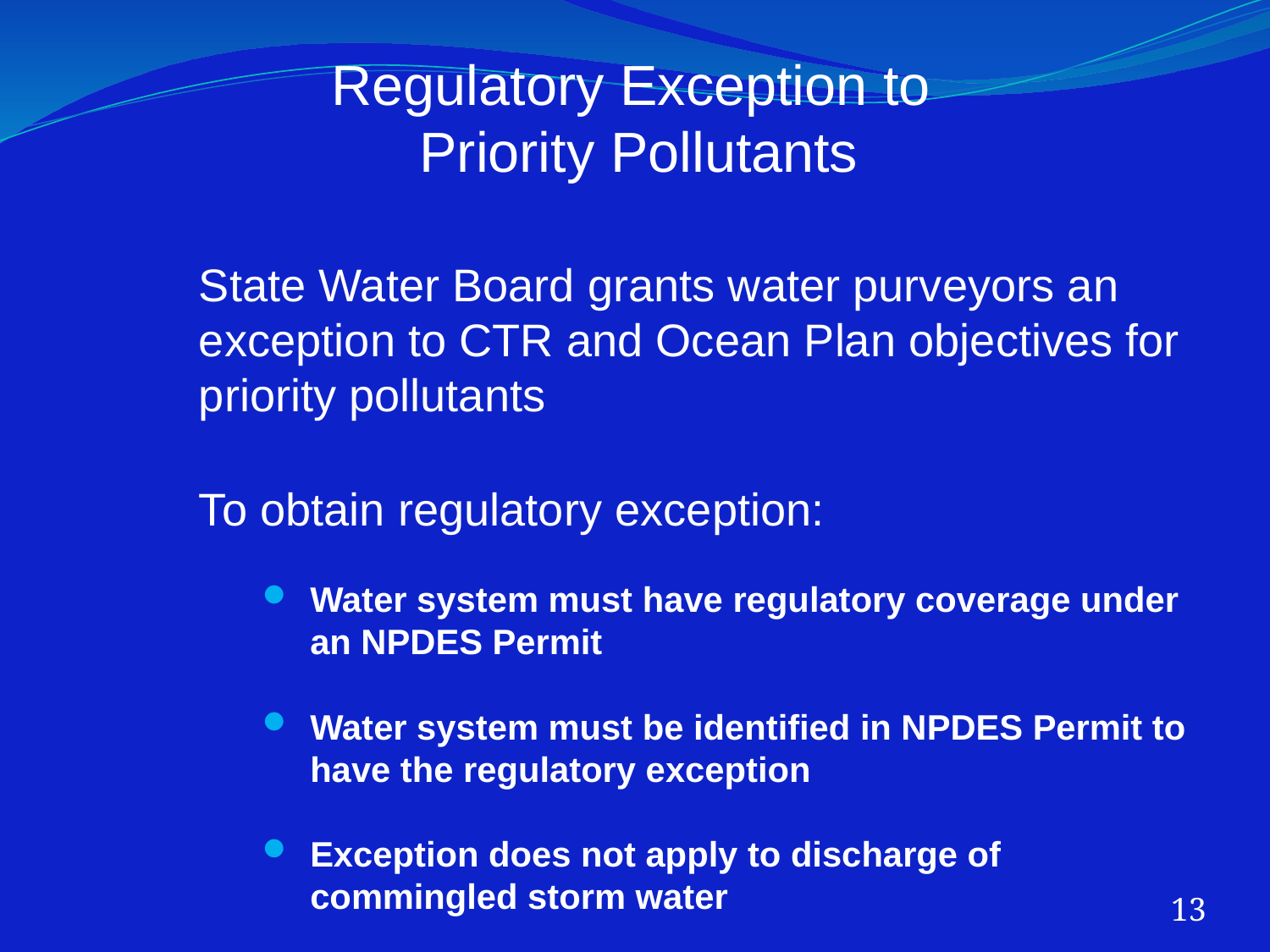

# Regulatory Exception to Priority Pollutants

State Water Board grants water purveyors an exception to CTR and Ocean Plan objectives for priority pollutants

To obtain regulatory exception:

Water system must have regulatory coverage under an NPDES Permit

Water system must be identified in NPDES Permit to have the regulatory exception

Exception does not apply to discharge of commingled storm water

13